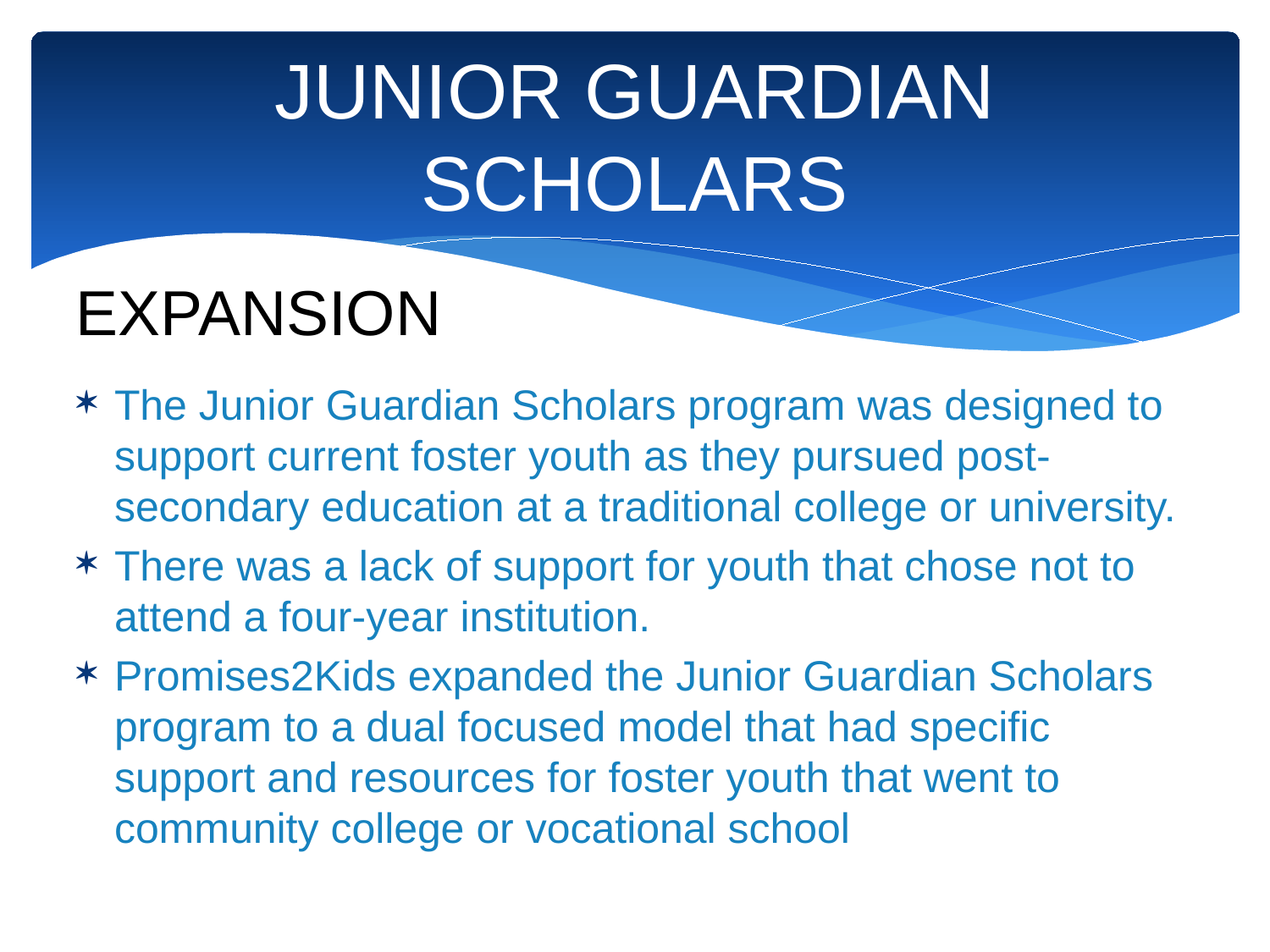

# JUNIOR GUARDIAN SCHOLARS
EXPANSION
The Junior Guardian Scholars program was designed to support current foster youth as they pursued post-secondary education at a traditional college or university.
There was a lack of support for youth that chose not to attend a four-year institution.
Promises2Kids expanded the Junior Guardian Scholars program to a dual focused model that had specific support and resources for foster youth that went to community college or vocational school